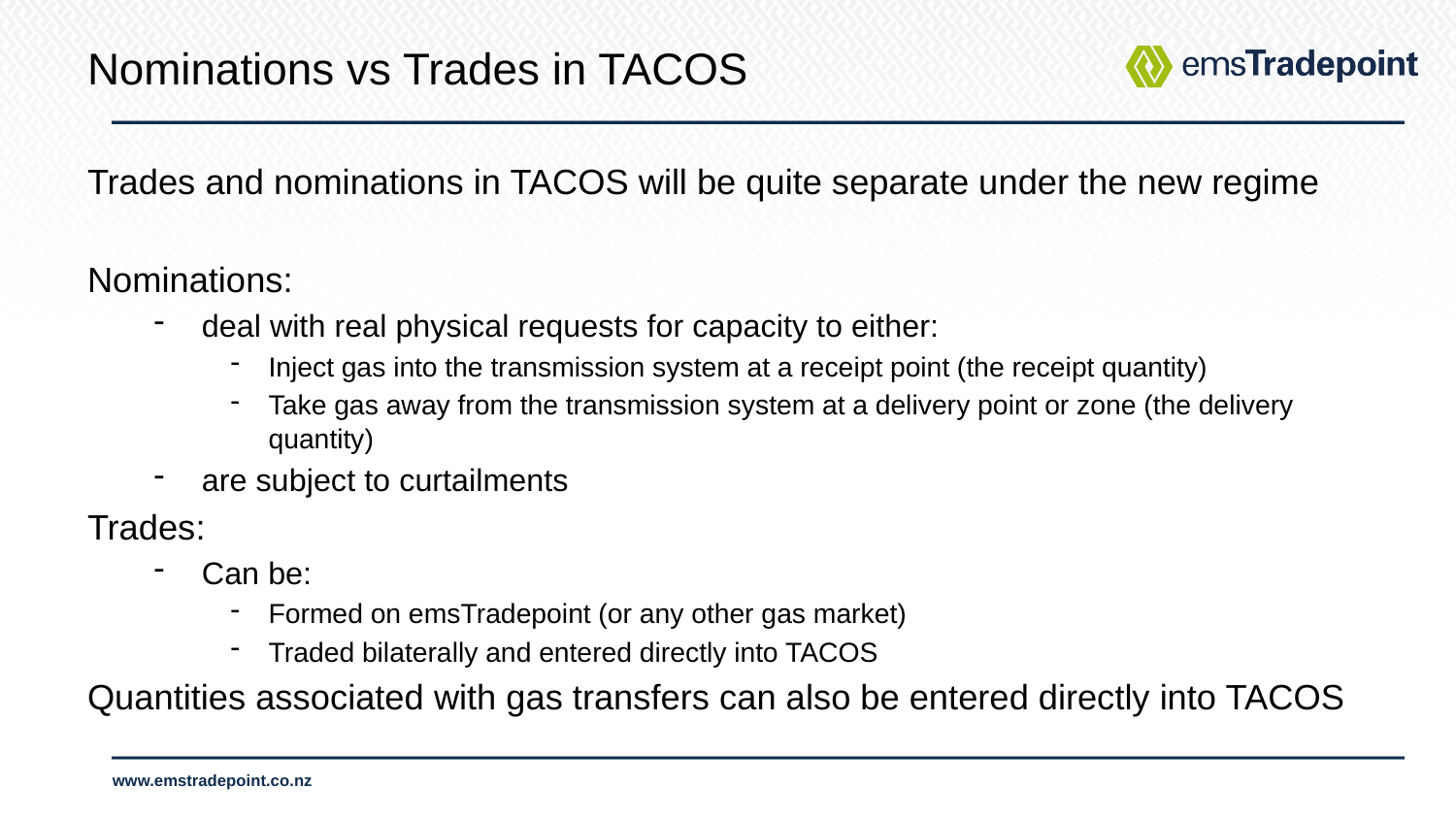

# Nominations vs Trades in TACOS
Trades and nominations in TACOS will be quite separate under the new regime

Nominations:
deal with real physical requests for capacity to either:
Inject gas into the transmission system at a receipt point (the receipt quantity)
Take gas away from the transmission system at a delivery point or zone (the delivery quantity)
are subject to curtailments
Trades:
Can be:
Formed on emsTradepoint (or any other gas market)
Traded bilaterally and entered directly into TACOS
Quantities associated with gas transfers can also be entered directly into TACOS